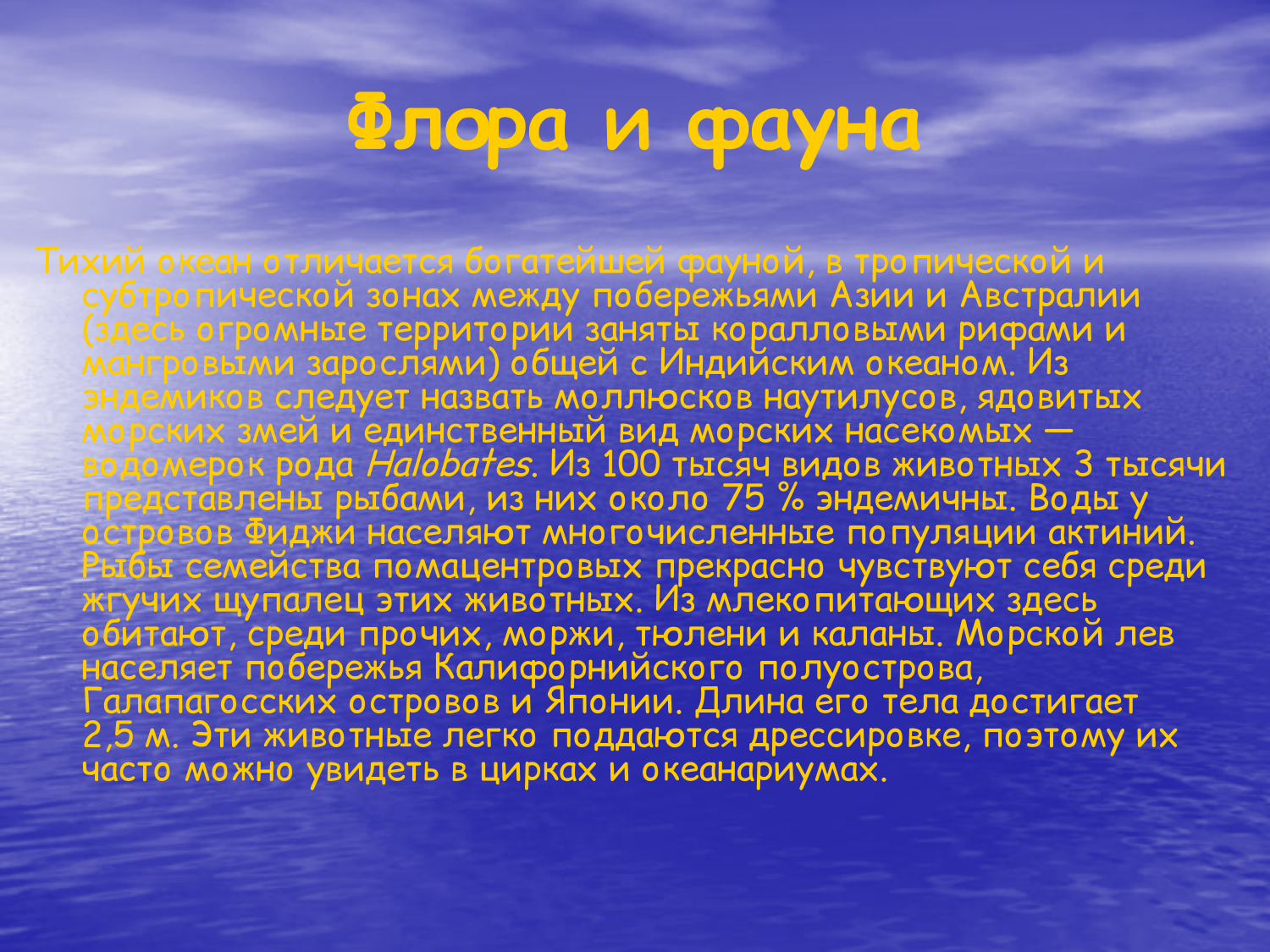

# Флора и фауна

Тихий океан отличается богатейшей фауной, в тропической и субтропической зонах между побережьями Азии и Австралии (здесь огромные территории заняты коралловыми рифами и мангровыми зарослями) общей с Индийским океаном. Из эндемиков следует назвать моллюсков наутилусов, ядовитых морских змей и единственный вид морских насекомых — водомерок рода Halobates. Из 100 тысяч видов животных 3 тысячи представлены рыбами, из них около 75 % эндемичны. Воды у островов Фиджи населяют многочисленные популяции актиний. Рыбы семейства помацентровых прекрасно чувствуют себя среди жгучих щупалец этих животных. Из млекопитающих здесь обитают, среди прочих, моржи, тюлени и каланы. Морской лев населяет побережья Калифорнийского полуострова, Галапагосских островов и Японии. Длина его тела достигает 2,5 м. Эти животные легко поддаются дрессировке, поэтому их часто можно увидеть в цирках и океанариумах.